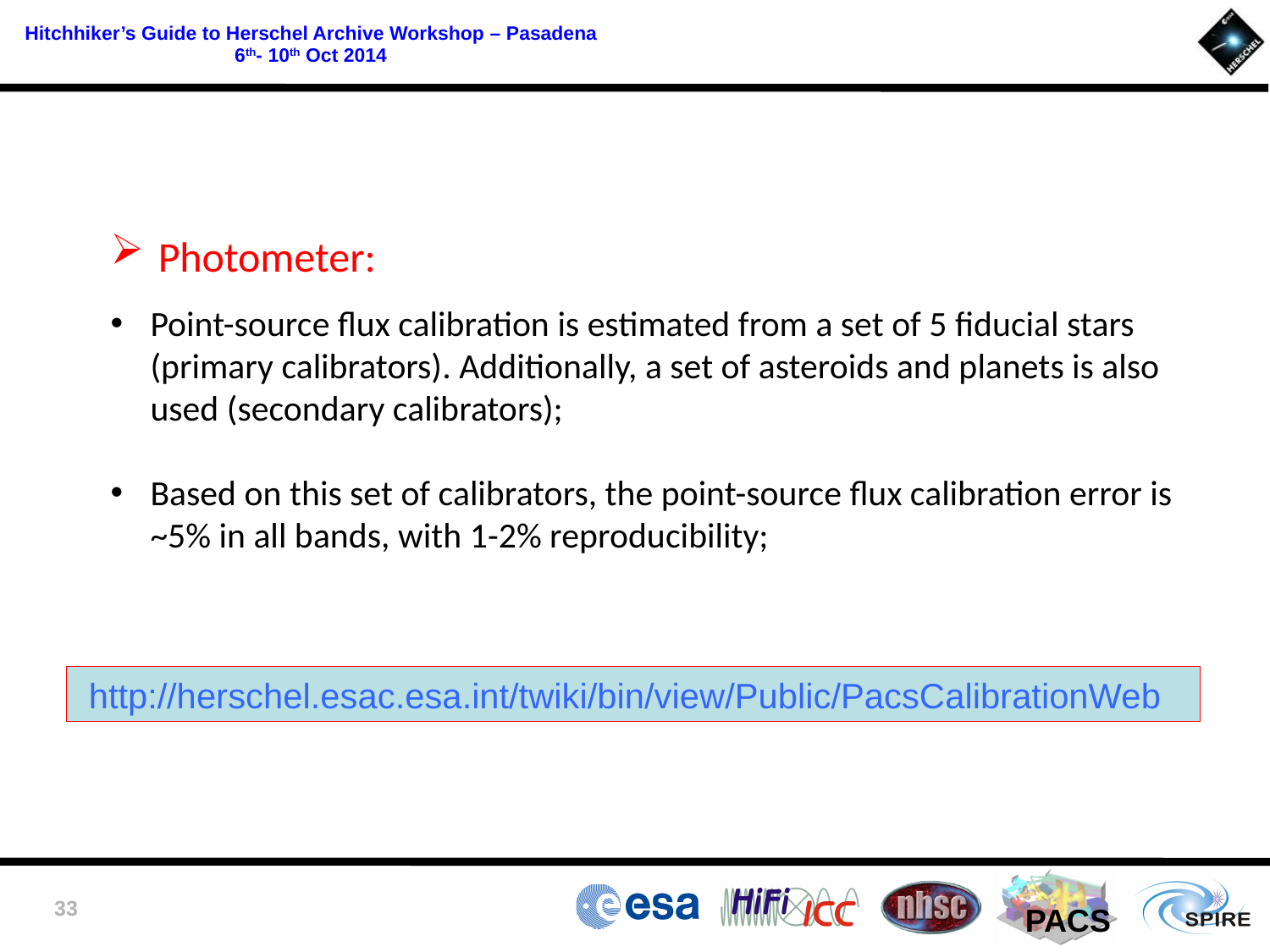

Photometer:

Point-source flux calibration is estimated from a set of 5 fiducial stars (primary calibrators). Additionally, a set of asteroids and planets is also used (secondary calibrators);

Based on this set of calibrators, the point-source flux calibration error is ~5% in all bands, with 1-2% reproducibility;

 http://herschel.esac.esa.int/twiki/bin/view/Public/PacsCalibrationWeb
33